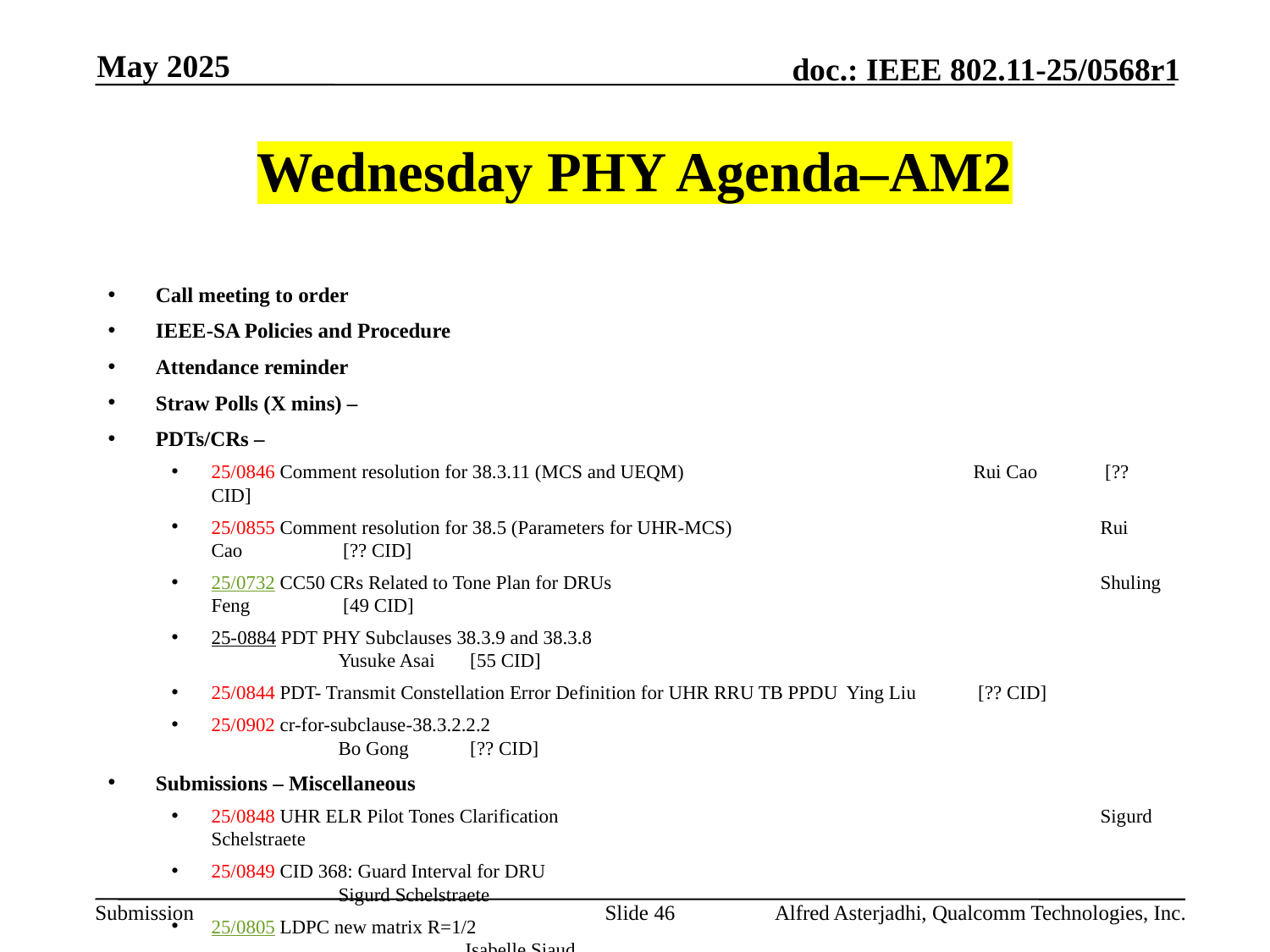

May 2025
# Wednesday PHY Agenda–AM2
Call meeting to order
IEEE-SA Policies and Procedure
Attendance reminder
Straw Polls (X mins) –
PDTs/CRs –
25/0846 Comment resolution for 38.3.11 (MCS and UEQM)			Rui Cao 	 [?? CID]
25/0855 Comment resolution for 38.5 (Parameters for UHR-MCS)			Rui Cao	 [?? CID]
25/0732 CC50 CRs Related to Tone Plan for DRUs  				Shuling Feng	 [49 CID]
25-0884 PDT PHY Subclauses 38.3.9 and 38.3.8					Yusuke Asai	 [55 CID]
25/0844 PDT- Transmit Constellation Error Definition for UHR RRU TB PPDU	Ying Liu	 [?? CID]
25/0902 cr-for-subclause-38.3.2.2.2						Bo Gong	 [?? CID]
Submissions – Miscellaneous
25/0848 UHR ELR Pilot Tones Clarification					Sigurd Schelstraete
25/0849 CID 368: Guard Interval for DRU						Sigurd Schelstraete
25/0805 LDPC new matrix R=1/2							Isabelle Siaud
AoB:
Recess
Slide 46
Alfred Asterjadhi, Qualcomm Technologies, Inc.